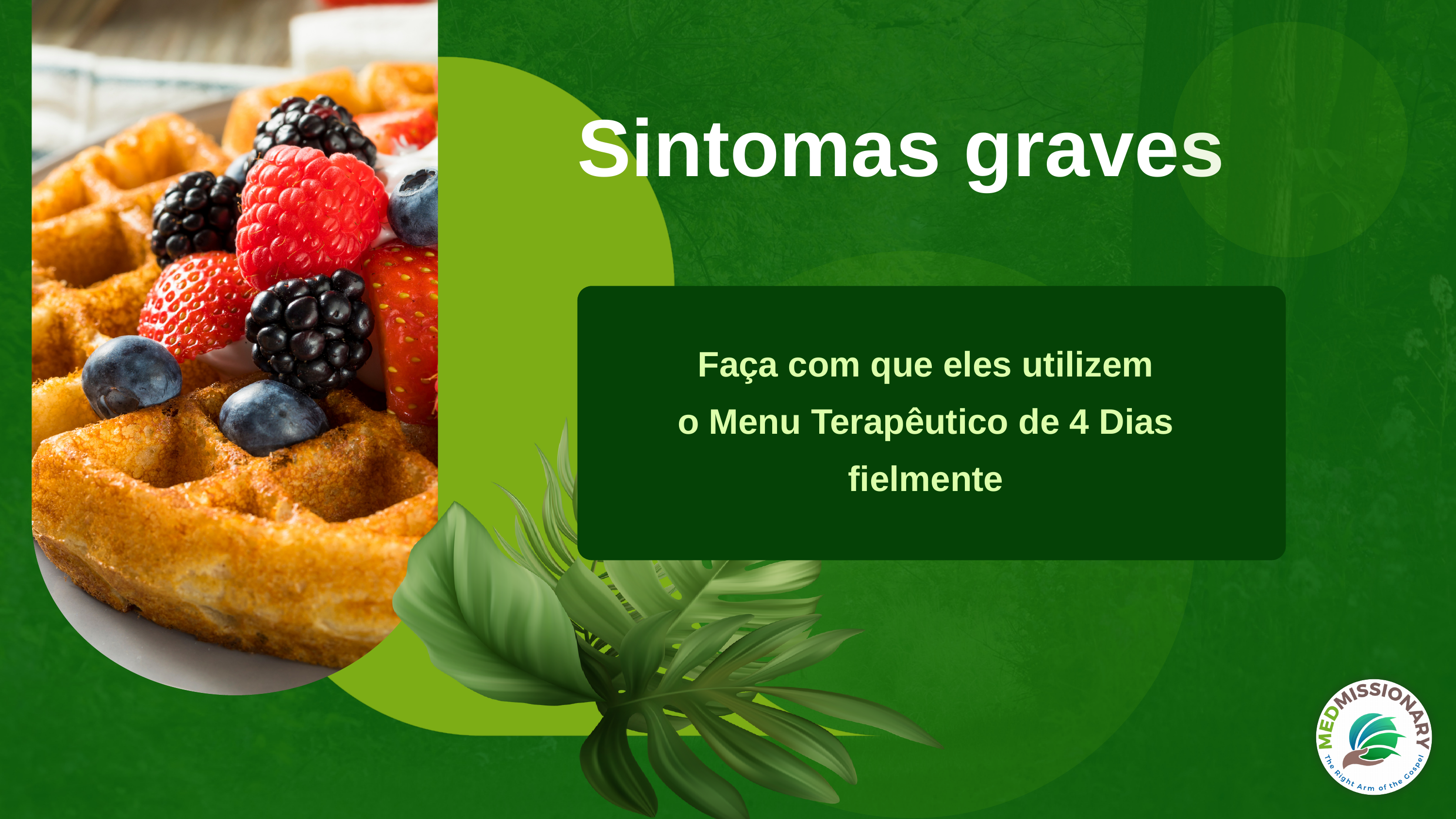

Sintomas graves

Faça com que eles utilizem
o Menu Terapêutico de 4 Dias
fielmente